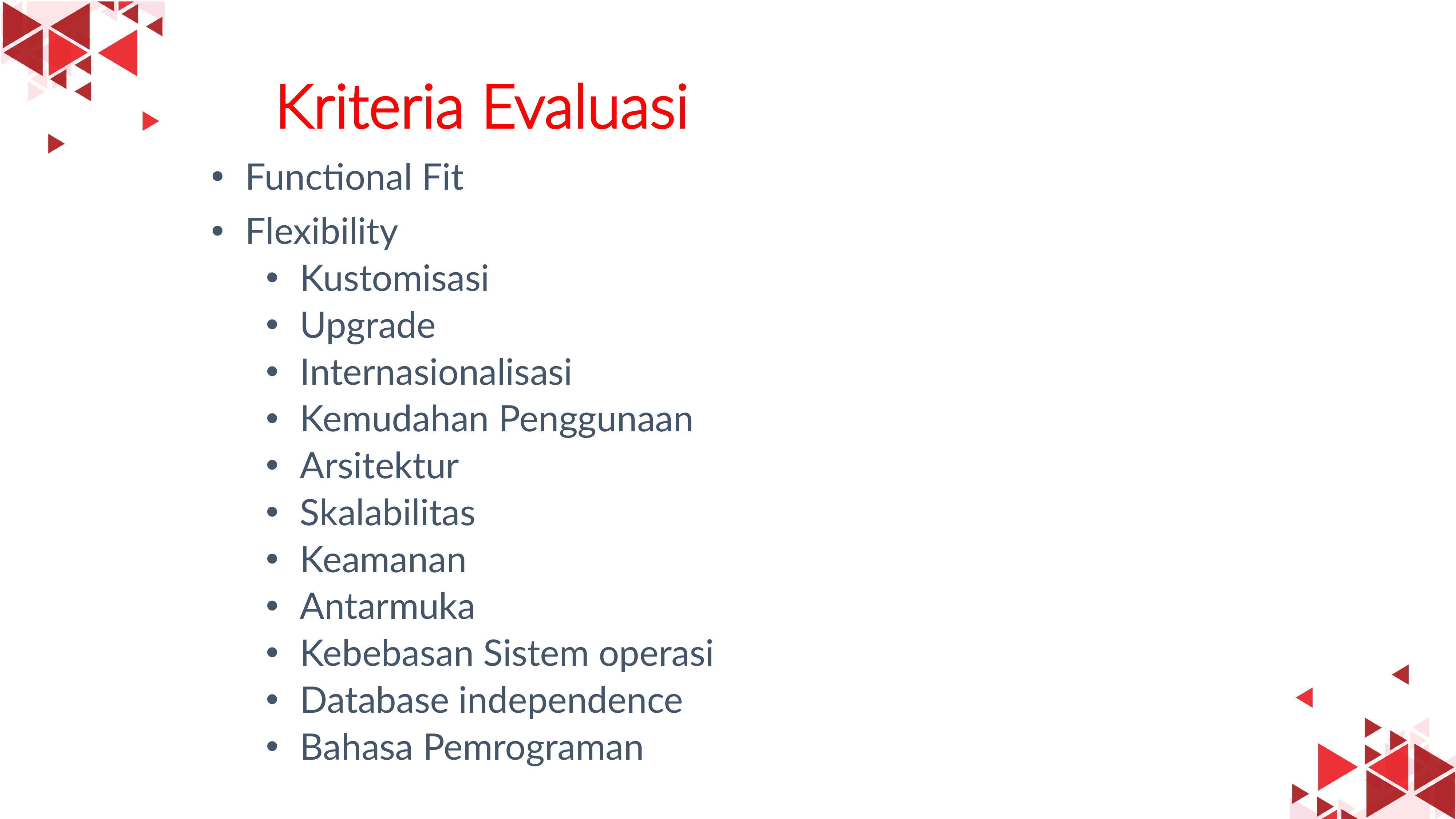

#
Kriteria Evaluasi
Functional Fit
Flexibility
Kustomisasi
Upgrade
Internasionalisasi
Kemudahan Penggunaan
Arsitektur
Skalabilitas
Keamanan
Antarmuka
Kebebasan Sistem operasi
Database independence
Bahasa Pemrograman